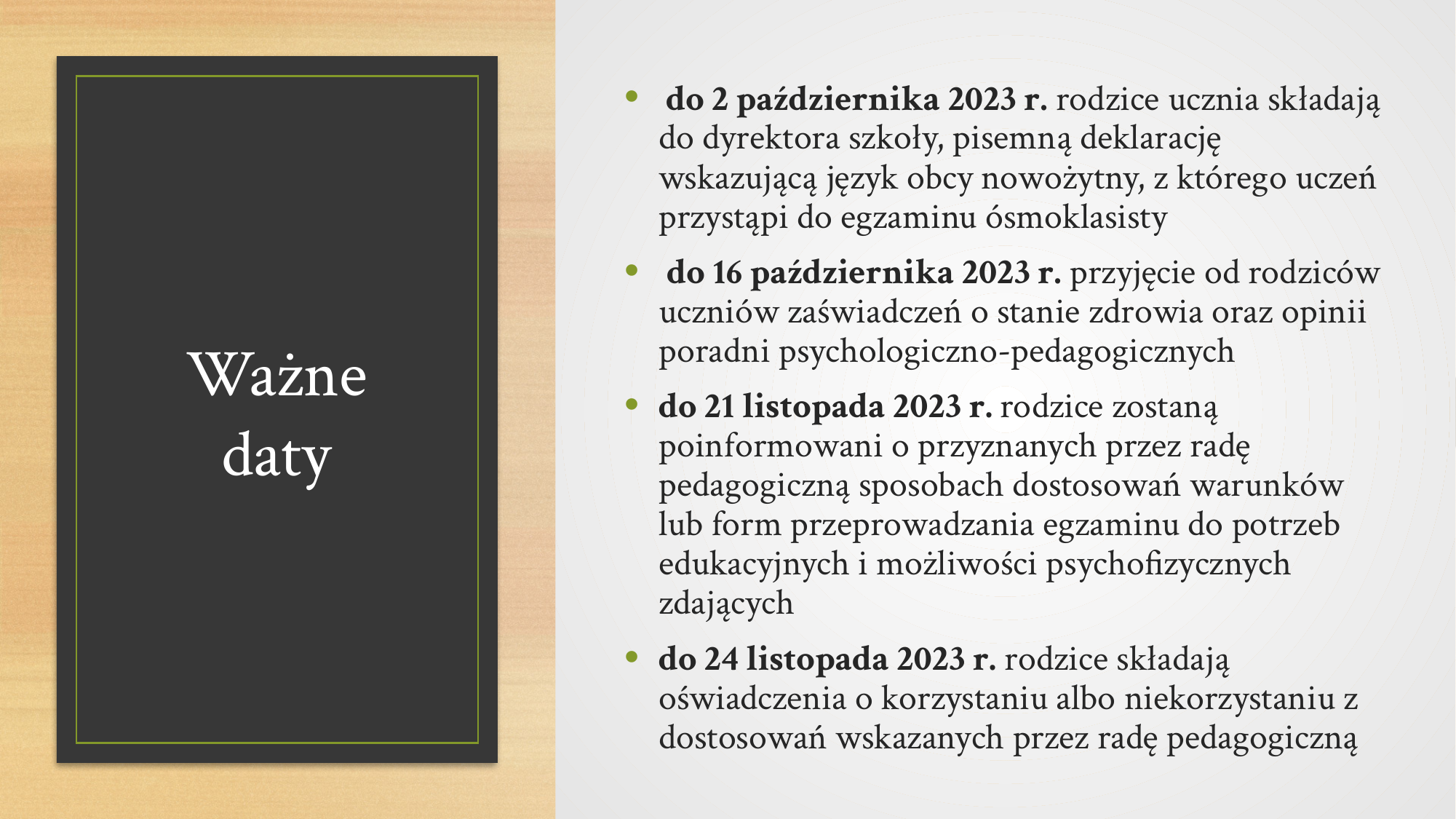

do 2 października 2023 r. rodzice ucznia składają do dyrektora szkoły, pisemną deklarację wskazującą język obcy nowożytny, z którego uczeń przystąpi do egzaminu ósmoklasisty
 do 16 października 2023 r. przyjęcie od rodziców uczniów zaświadczeń o stanie zdrowia oraz opinii poradni psychologiczno-pedagogicznych
do 21 listopada 2023 r. rodzice zostaną poinformowani o przyznanych przez radę pedagogiczną sposobach dostosowań warunków lub form przeprowadzania egzaminu do potrzeb edukacyjnych i możliwości psychofizycznych zdających
do 24 listopada 2023 r. rodzice składają oświadczenia o korzystaniu albo niekorzystaniu z dostosowań wskazanych przez radę pedagogiczną

# Ważne daty